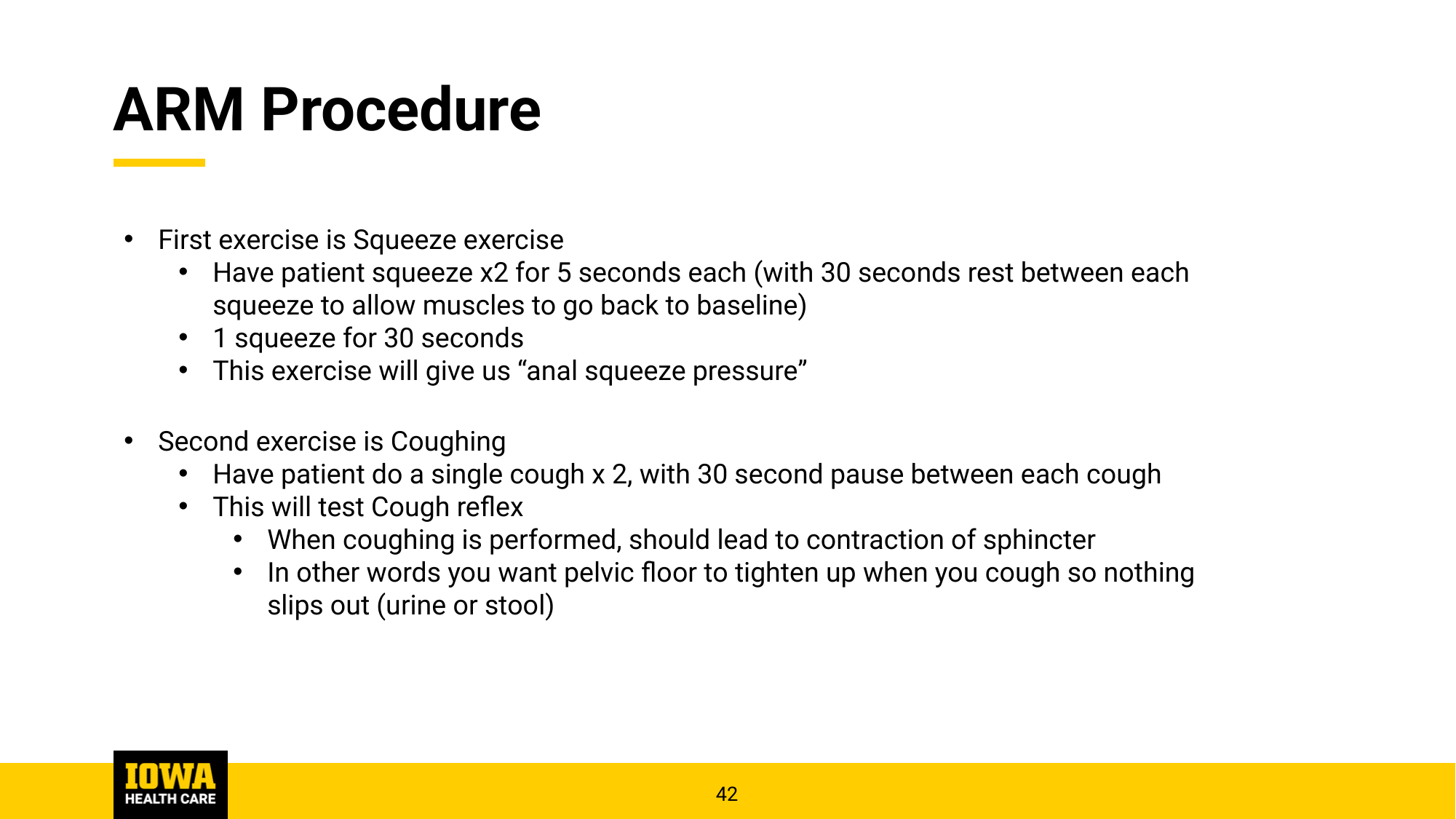

# ARM Procedure
First exercise is Squeeze exercise
Have patient squeeze x2 for 5 seconds each (with 30 seconds rest between each squeeze to allow muscles to go back to baseline)
1 squeeze for 30 seconds
This exercise will give us “anal squeeze pressure”
Second exercise is Coughing
Have patient do a single cough x 2, with 30 second pause between each cough
This will test Cough reflex
When coughing is performed, should lead to contraction of sphincter
In other words you want pelvic floor to tighten up when you cough so nothing slips out (urine or stool)